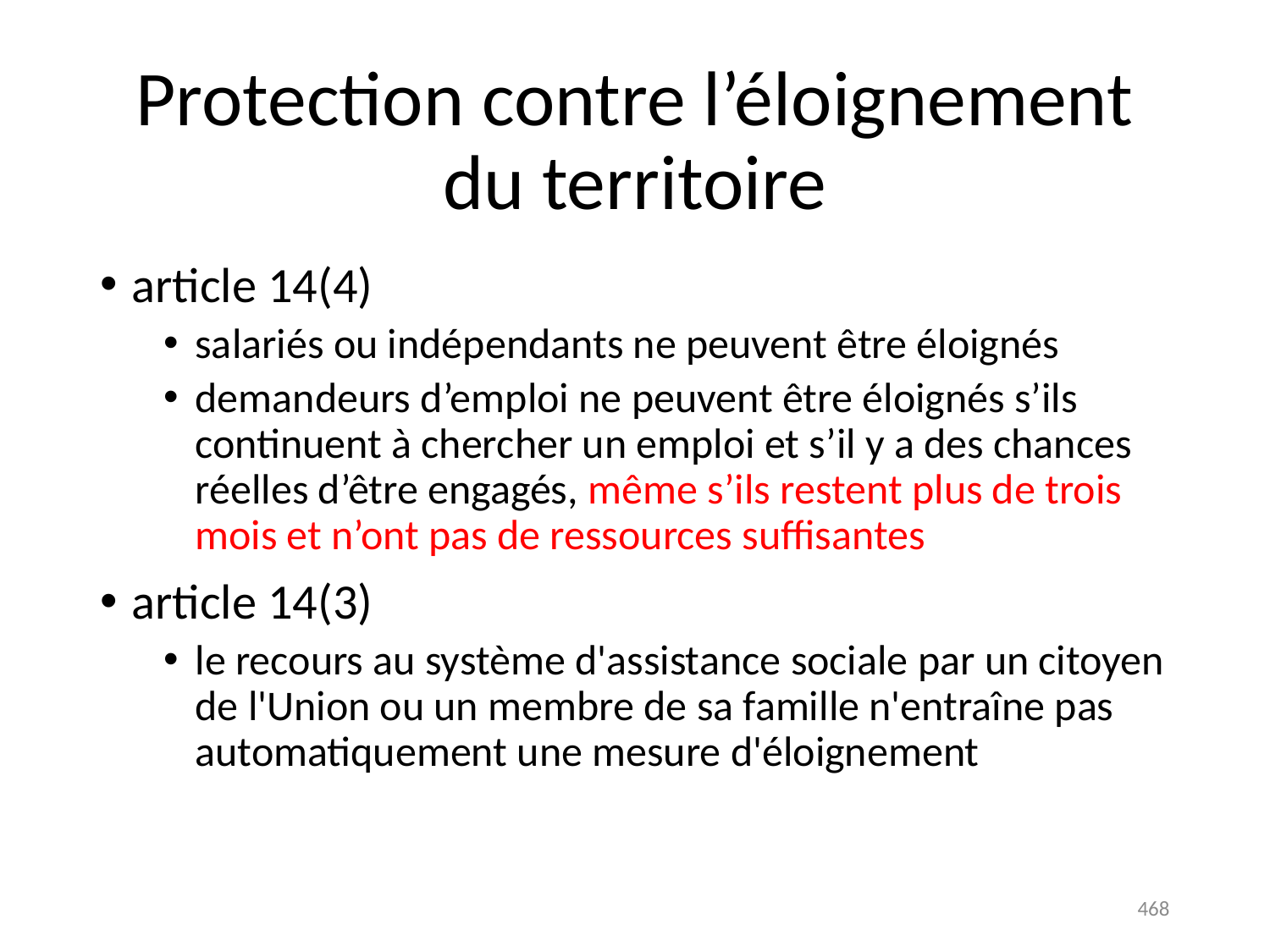

# Protection contre l’éloignement du territoire
article 14(4)
salariés ou indépendants ne peuvent être éloignés
demandeurs d’emploi ne peuvent être éloignés s’ils continuent à chercher un emploi et s’il y a des chances réelles d’être engagés, même s’ils restent plus de trois mois et n’ont pas de ressources suffisantes
article 14(3)
le recours au système d'assistance sociale par un citoyen de l'Union ou un membre de sa famille n'entraîne pas automatiquement une mesure d'éloignement
468